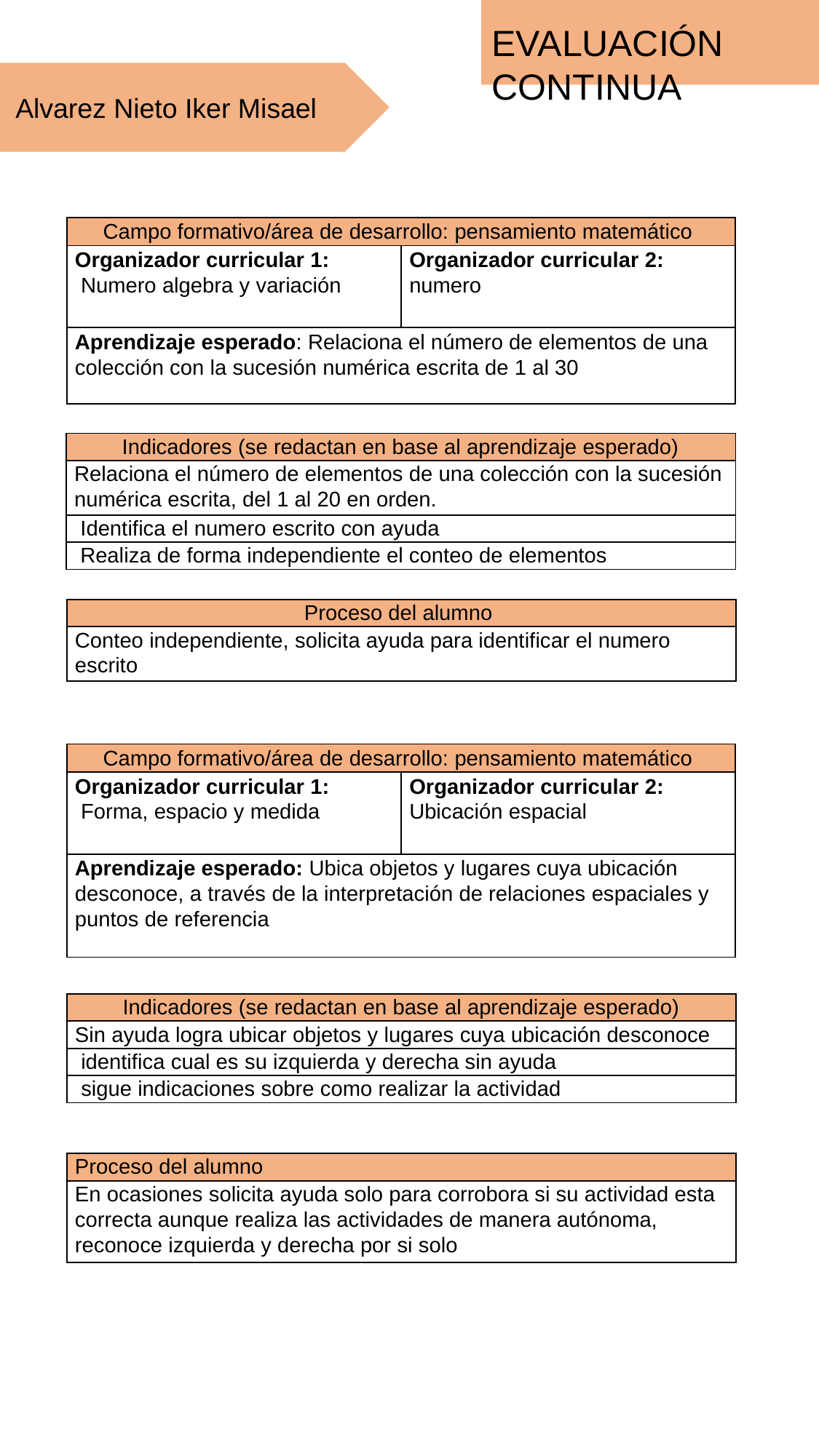

EVALUACIÓN CONTINUA

Alvarez Nieto Iker Misael
| Campo formativo/área de desarrollo: pensamiento matemático |  |
| --- | --- |
| Organizador curricular 1:  Numero algebra y variación | Organizador curricular 2: numero |
| Aprendizaje esperado: Relaciona el número de elementos de una colección con la sucesión numérica escrita de 1 al 30 |  |
| Indicadores (se redactan en base al aprendizaje esperado) |
| --- |
| Relaciona el número de elementos de una colección con la sucesión numérica escrita, del 1 al 20 en orden. |
| Identifica el numero escrito con ayuda |
| Realiza de forma independiente el conteo de elementos |
| Proceso del alumno |
| --- |
| Conteo independiente, solicita ayuda para identificar el numero escrito |
| Campo formativo/área de desarrollo: pensamiento matemático |  |
| --- | --- |
| Organizador curricular 1:  Forma, espacio y medida | Organizador curricular 2: Ubicación espacial |
| Aprendizaje esperado: Ubica objetos y lugares cuya ubicación desconoce, a través de la interpretación de relaciones espaciales y puntos de referencia |  |
| Indicadores (se redactan en base al aprendizaje esperado) |
| --- |
| Sin ayuda logra ubicar objetos y lugares cuya ubicación desconoce |
| identifica cual es su izquierda y derecha sin ayuda |
| sigue indicaciones sobre como realizar la actividad |
| Proceso del alumno |
| --- |
| En ocasiones solicita ayuda solo para corrobora si su actividad esta correcta aunque realiza las actividades de manera autónoma, reconoce izquierda y derecha por si solo |